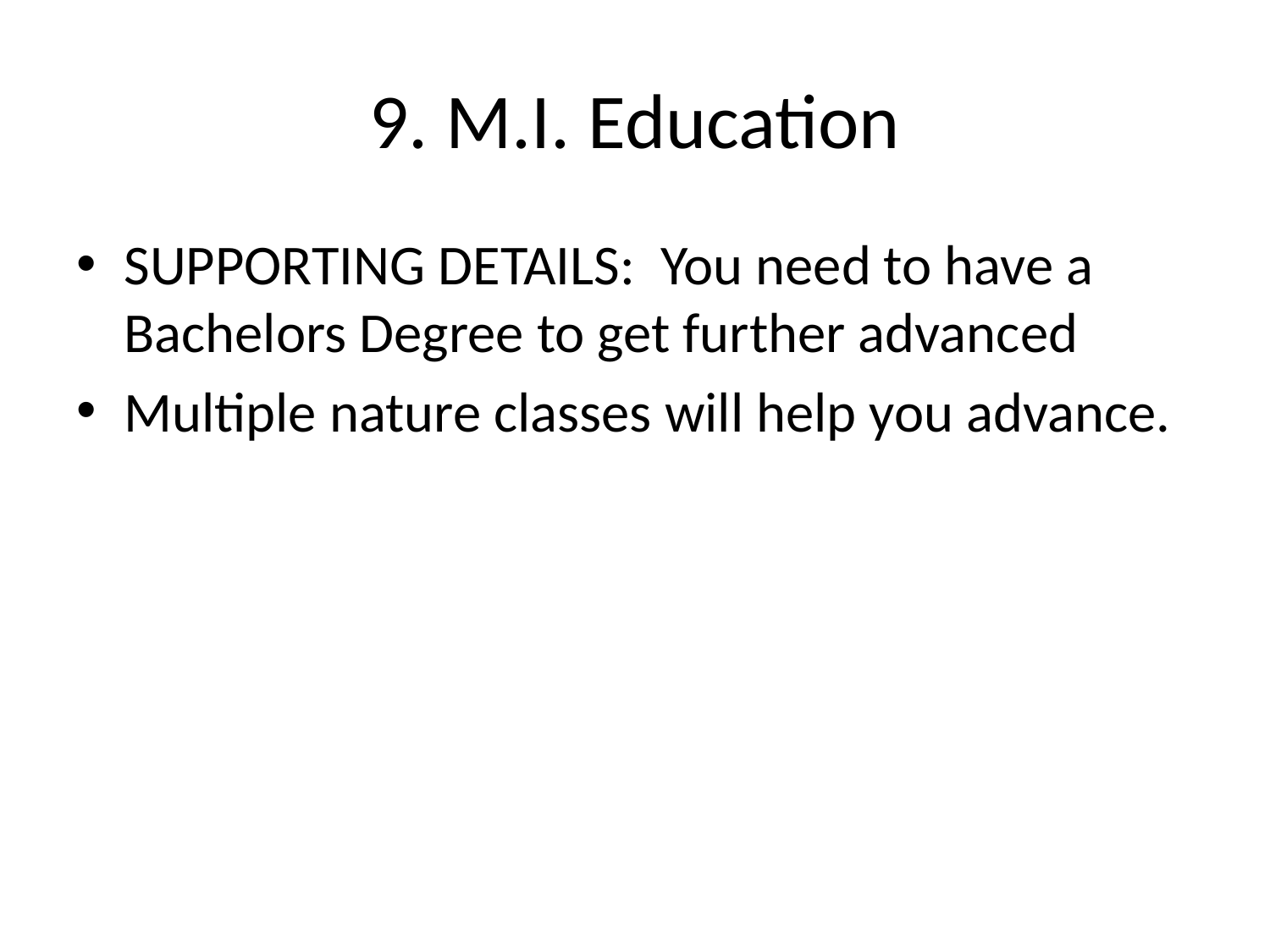

# 9. M.I. Education
SUPPORTING DETAILS:  You need to have a Bachelors Degree to get further advanced
Multiple nature classes will help you advance.